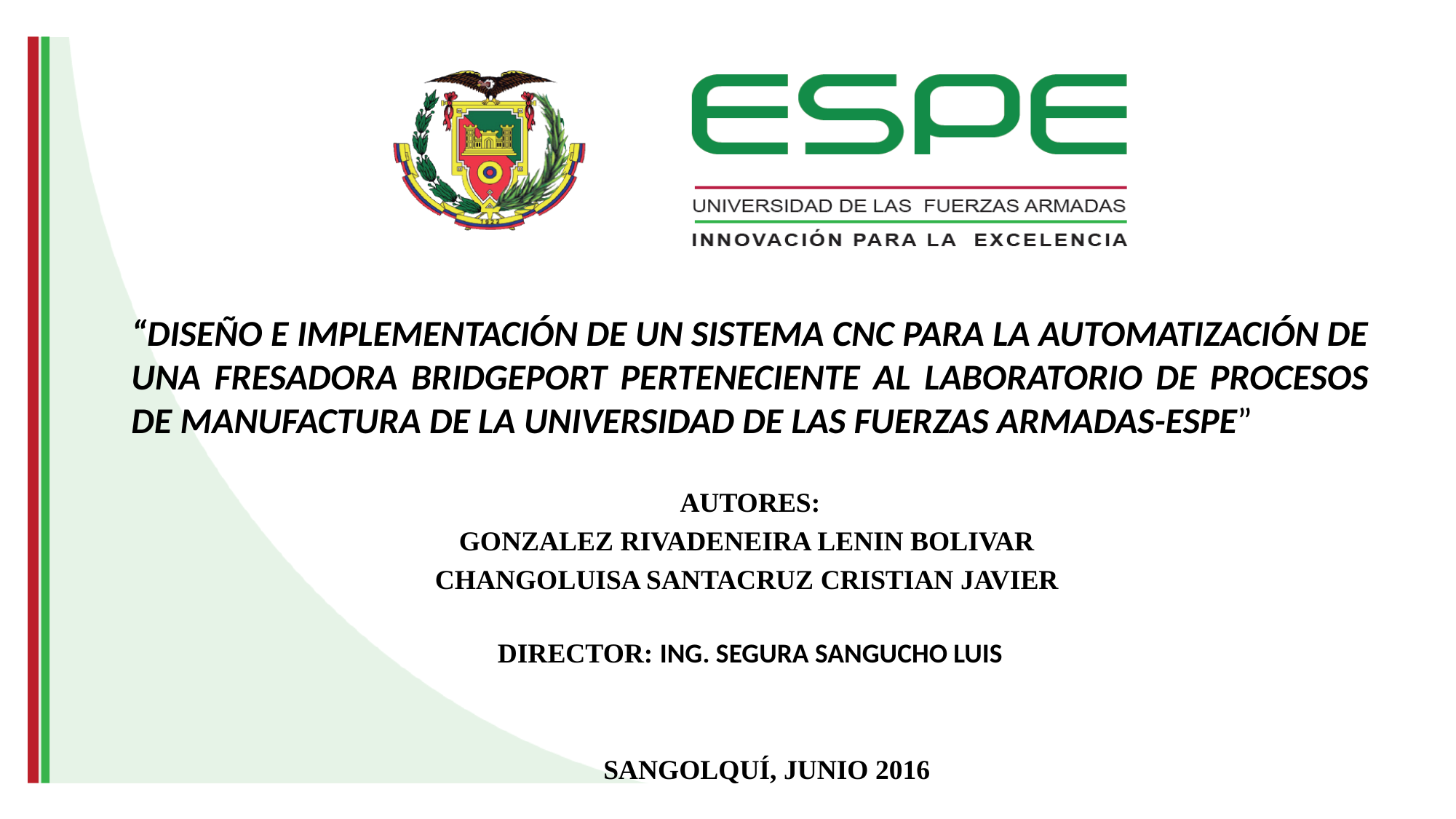

“DISEÑO E IMPLEMENTACIÓN DE UN SISTEMA CNC PARA LA AUTOMATIZACIÓN DE UNA FRESADORA BRIDGEPORT PERTENECIENTE AL LABORATORIO DE PROCESOS DE MANUFACTURA DE LA UNIVERSIDAD DE LAS FUERZAS ARMADAS-ESPE”
AUTORES:
GONZALEZ RIVADENEIRA LENIN BOLIVAR
CHANGOLUISA SANTACRUZ CRISTIAN JAVIER
DIRECTOR: ING. SEGURA SANGUCHO LUIS
SANGOLQUÍ, JUNIO 2016